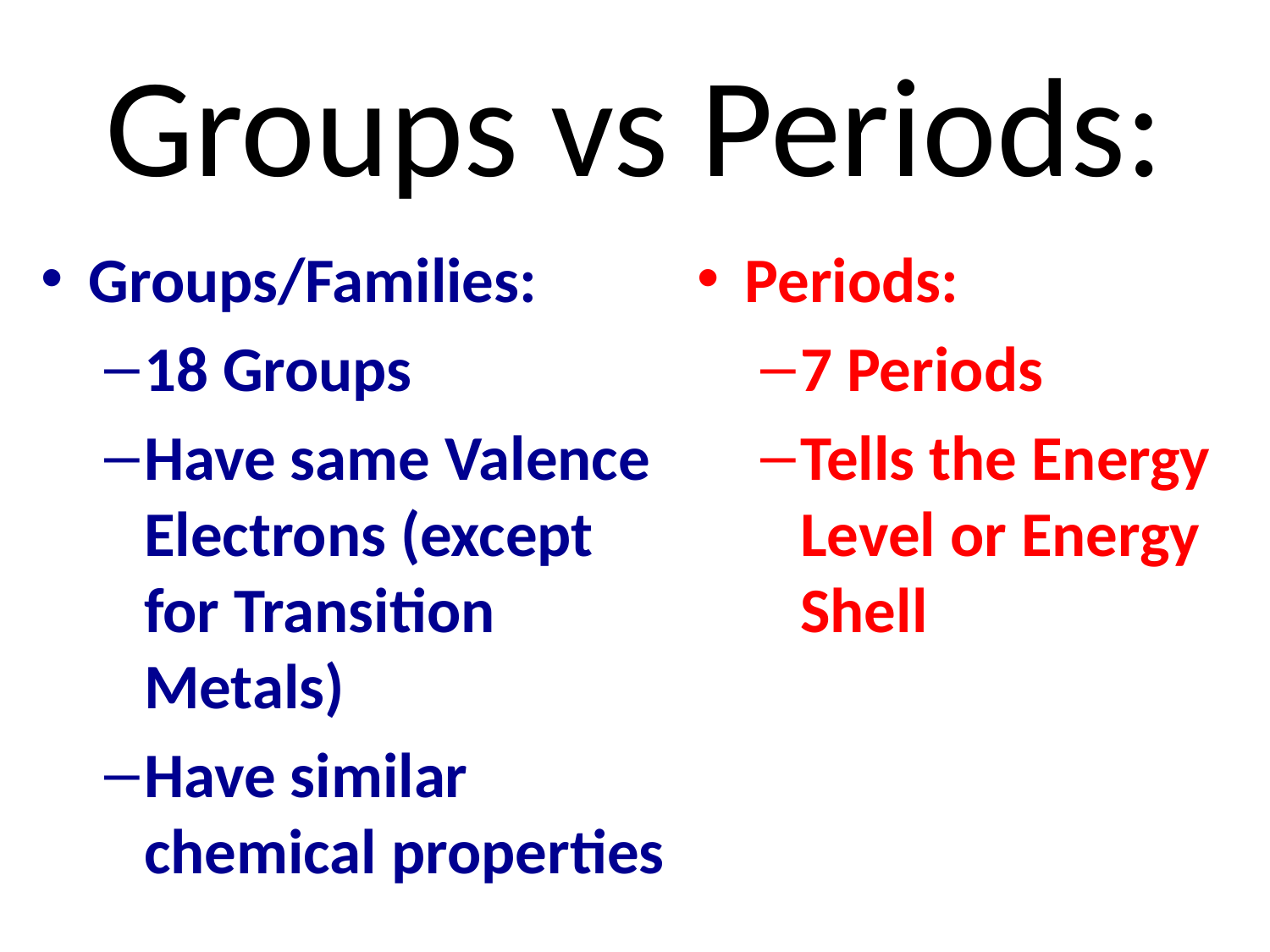

# Groups vs Periods:
Groups/Families:
18 Groups
Have same Valence Electrons (except for Transition Metals)
Have similar chemical properties
Periods:
7 Periods
Tells the Energy Level or Energy Shell